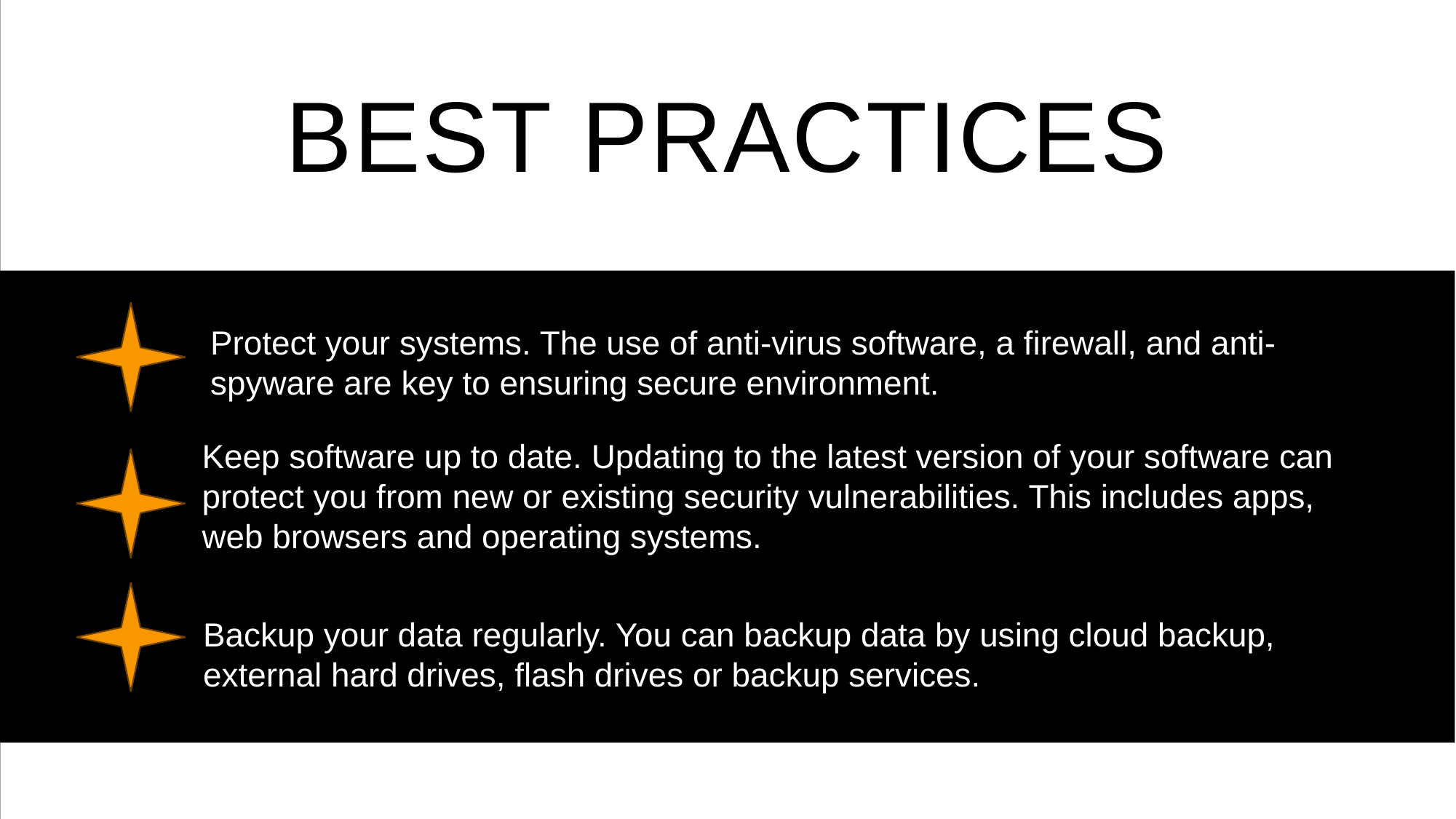

# Best Practices

Protect your systems. The use of anti-virus software, a firewall, and anti-spyware are key to ensuring secure environment.
Keep software up to date. Updating to the latest version of your software can protect you from new or existing security vulnerabilities. This includes apps, web browsers and operating systems.

Backup your data regularly. You can backup data by using cloud backup, external hard drives, flash drives or backup services.